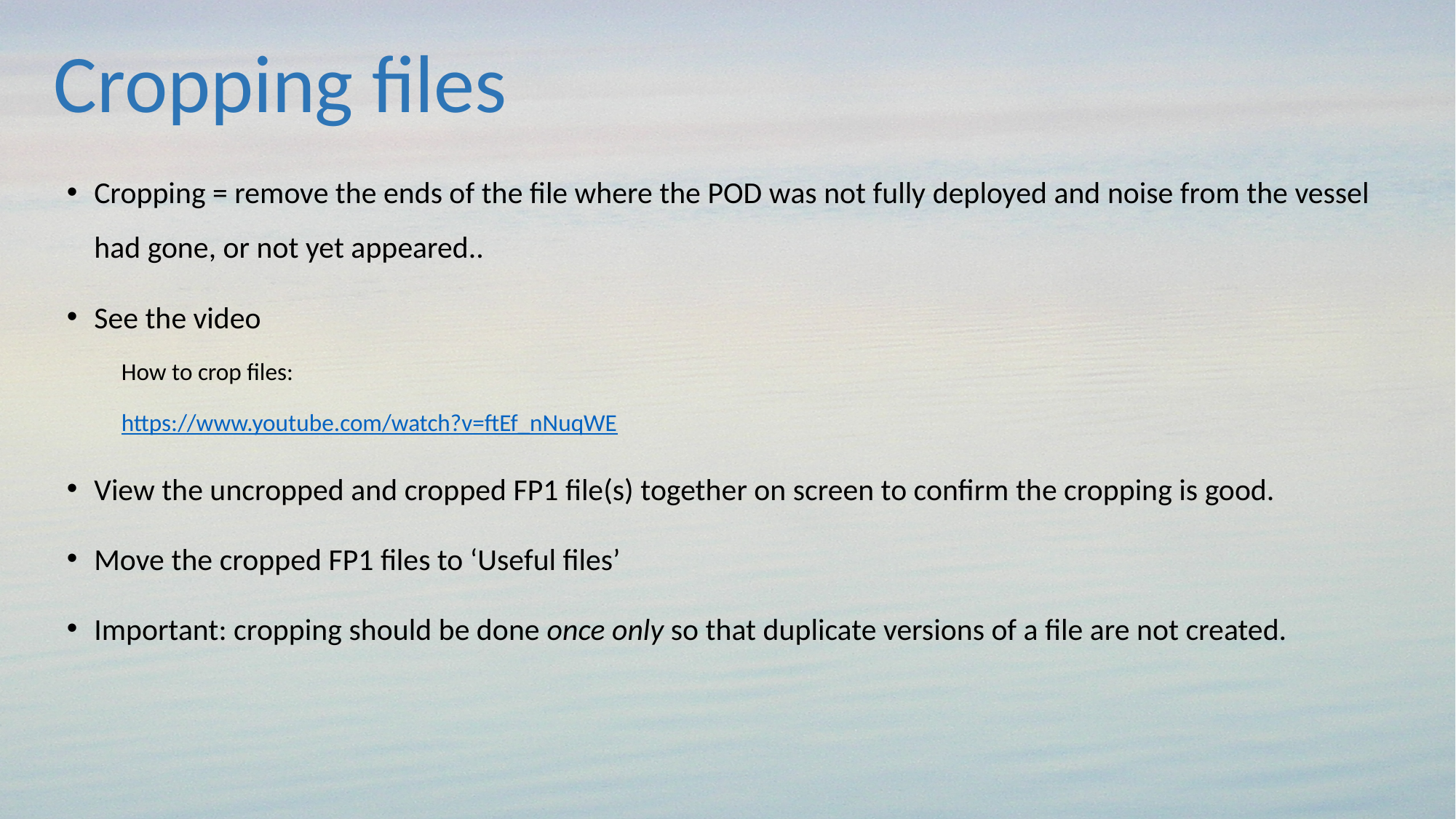

# Cropping files
Cropping = remove the ends of the file where the POD was not fully deployed and noise from the vessel had gone, or not yet appeared..
See the video
How to crop files:
https://www.youtube.com/watch?v=ftEf_nNuqWE
View the uncropped and cropped FP1 file(s) together on screen to confirm the cropping is good.
Move the cropped FP1 files to ‘Useful files’
Important: cropping should be done once only so that duplicate versions of a file are not created.